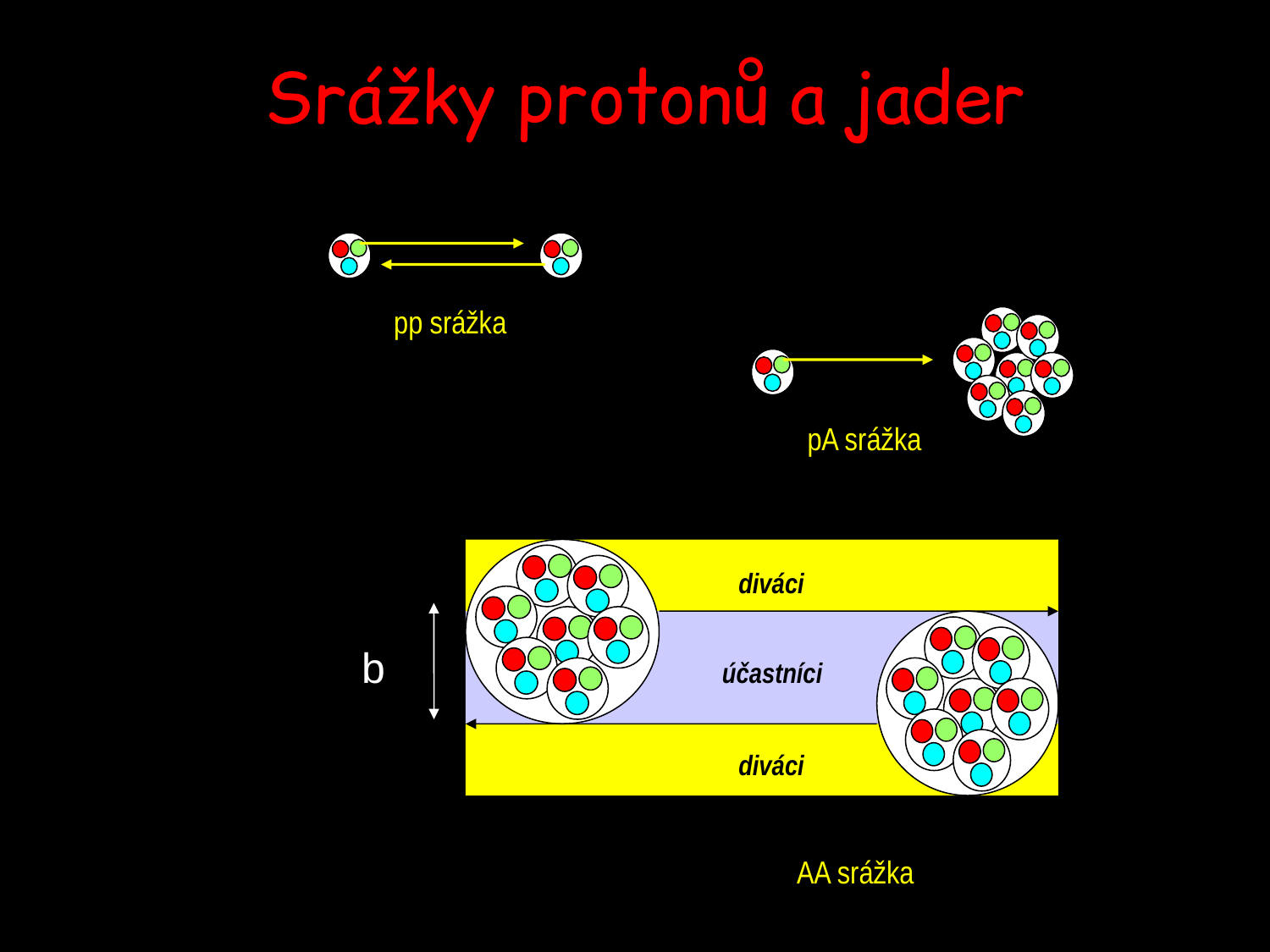

Srážky protonů a jader

pp srážka

pA srážka

diváci

účastníci

diváci

b
AA srážka